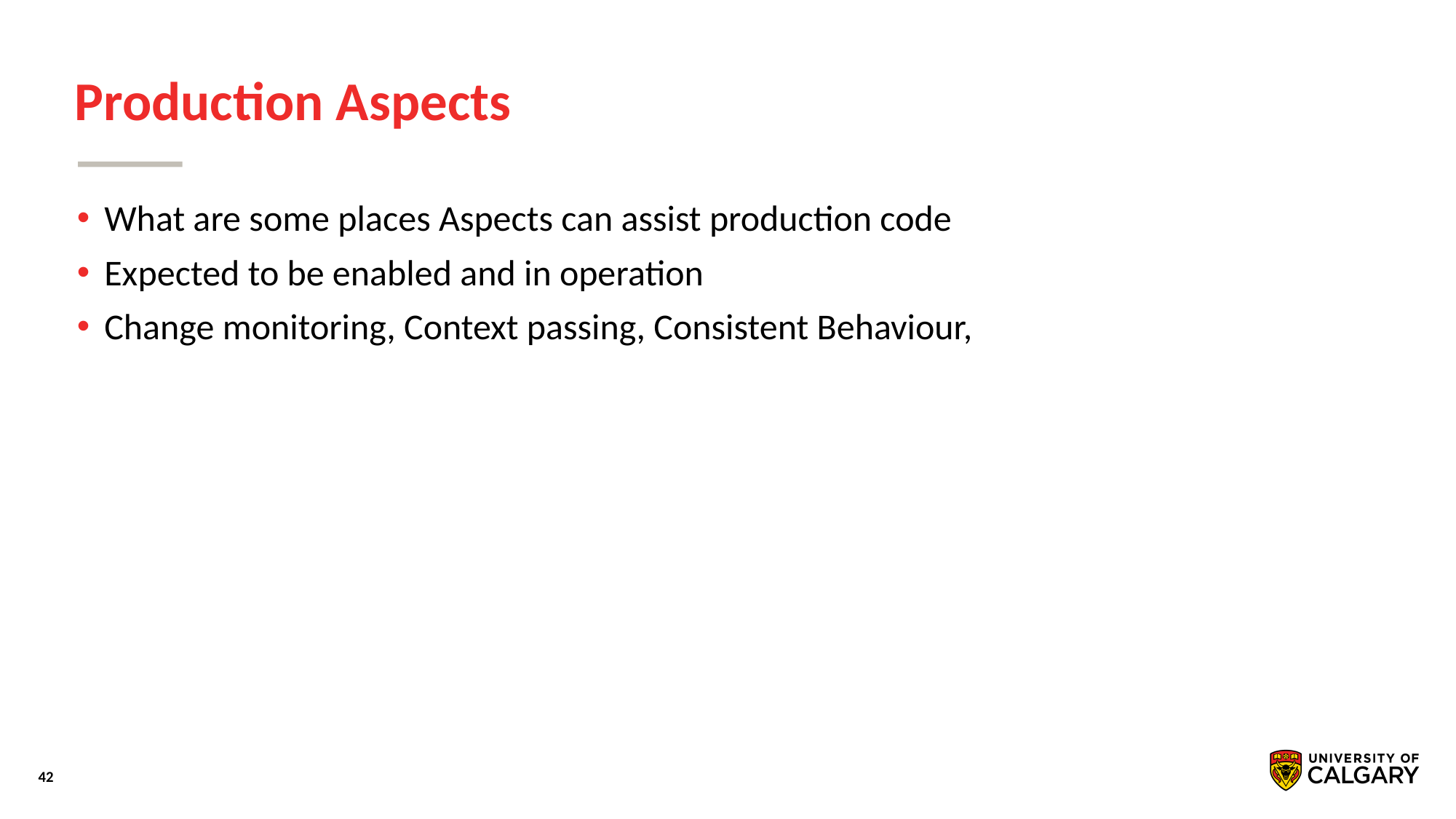

# Production Aspects
What are some places Aspects can assist production code
Expected to be enabled and in operation
Change monitoring, Context passing, Consistent Behaviour,